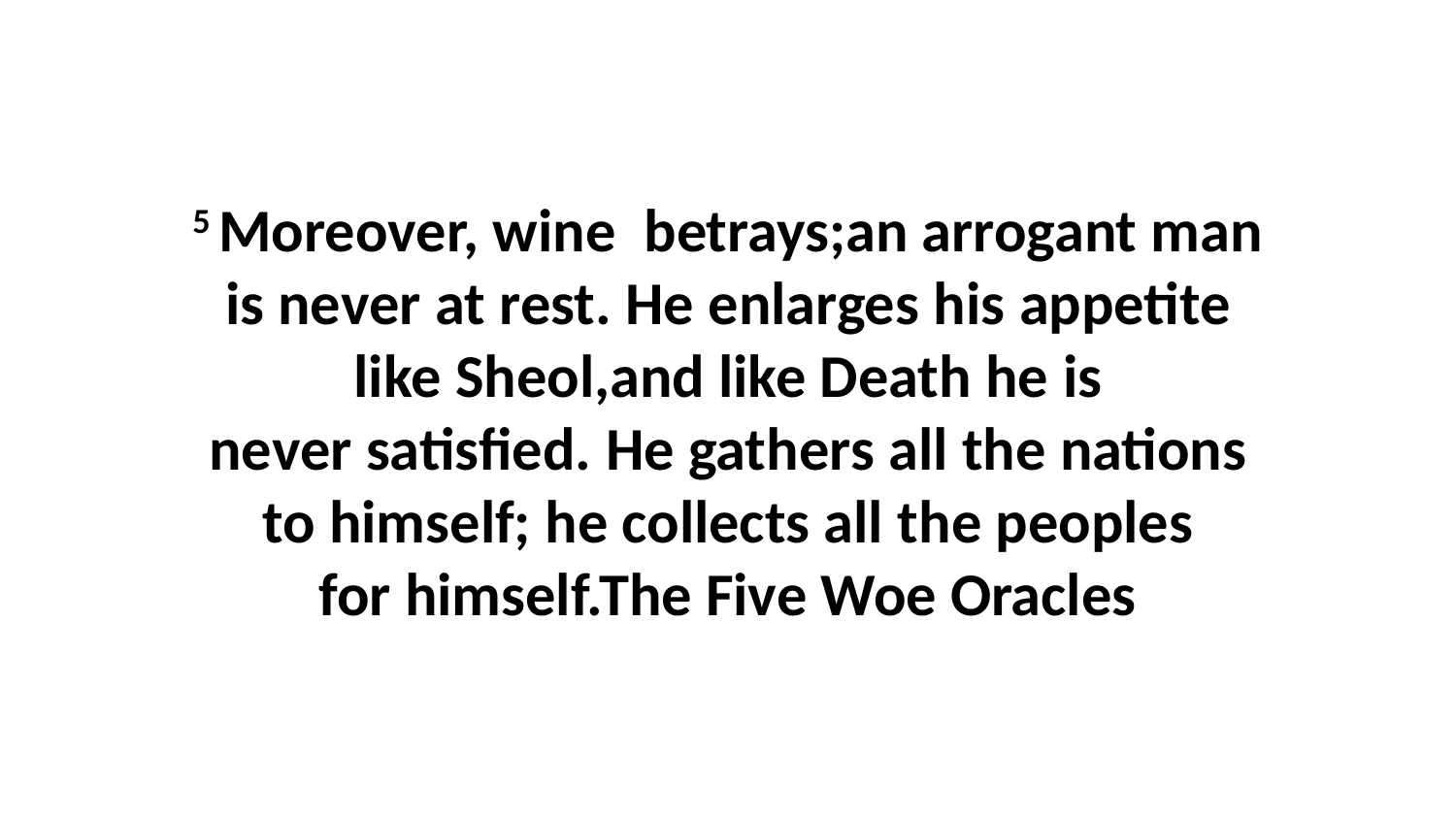

5 Moreover, wine  betrays;an arrogant man is never at rest. He enlarges his appetite like Sheol,and like Death he is never satisfied. He gathers all the nations to himself; he collects all the peoples for himself.The Five Woe Oracles